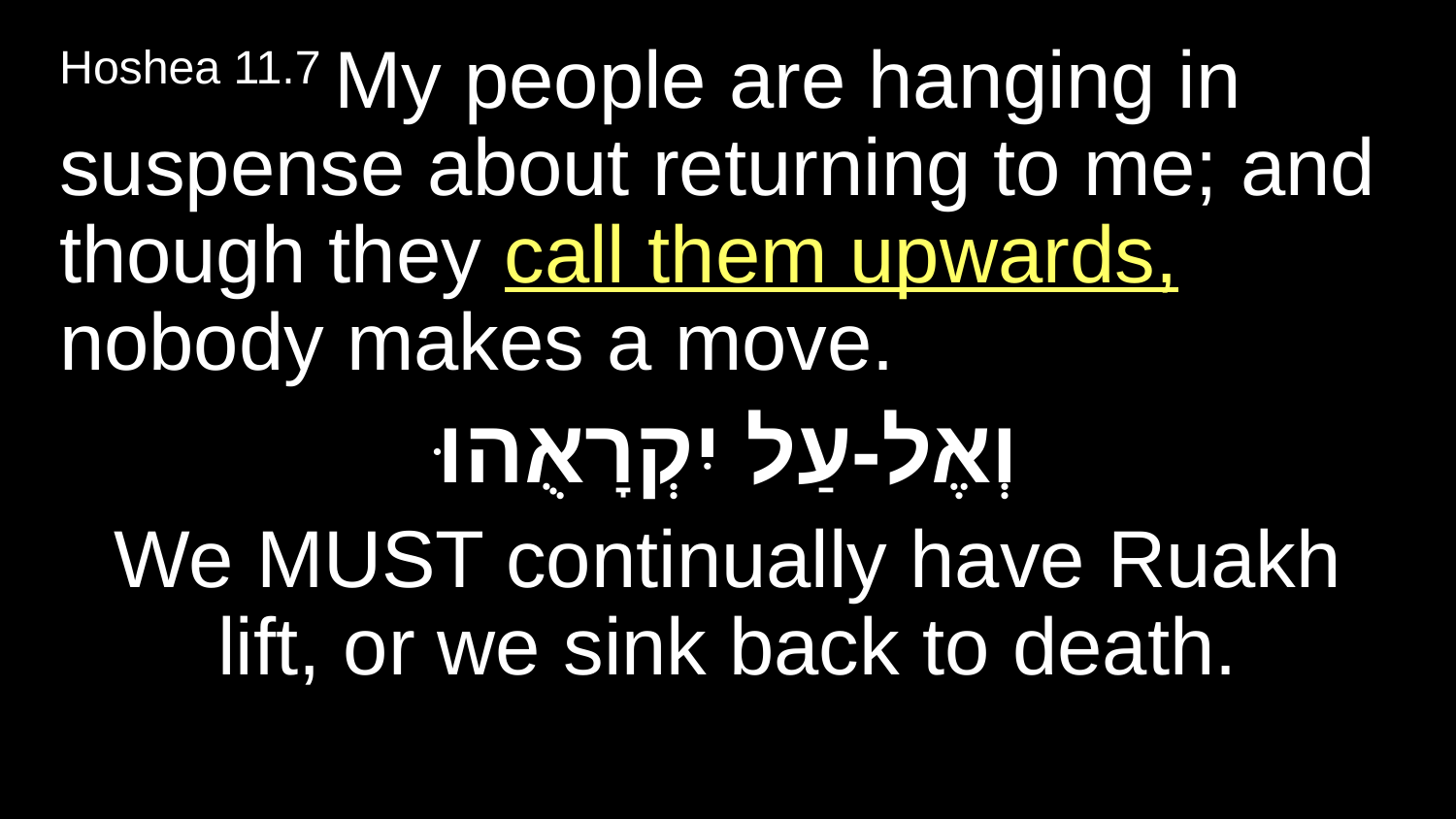

Hoshea 11.7 My people are hanging in suspense about returning to me; and though they call them upwards, nobody makes a move.
וְאֶל-עַל יִקְרָאֻהוּ
We MUST continually have Ruakh lift, or we sink back to death.